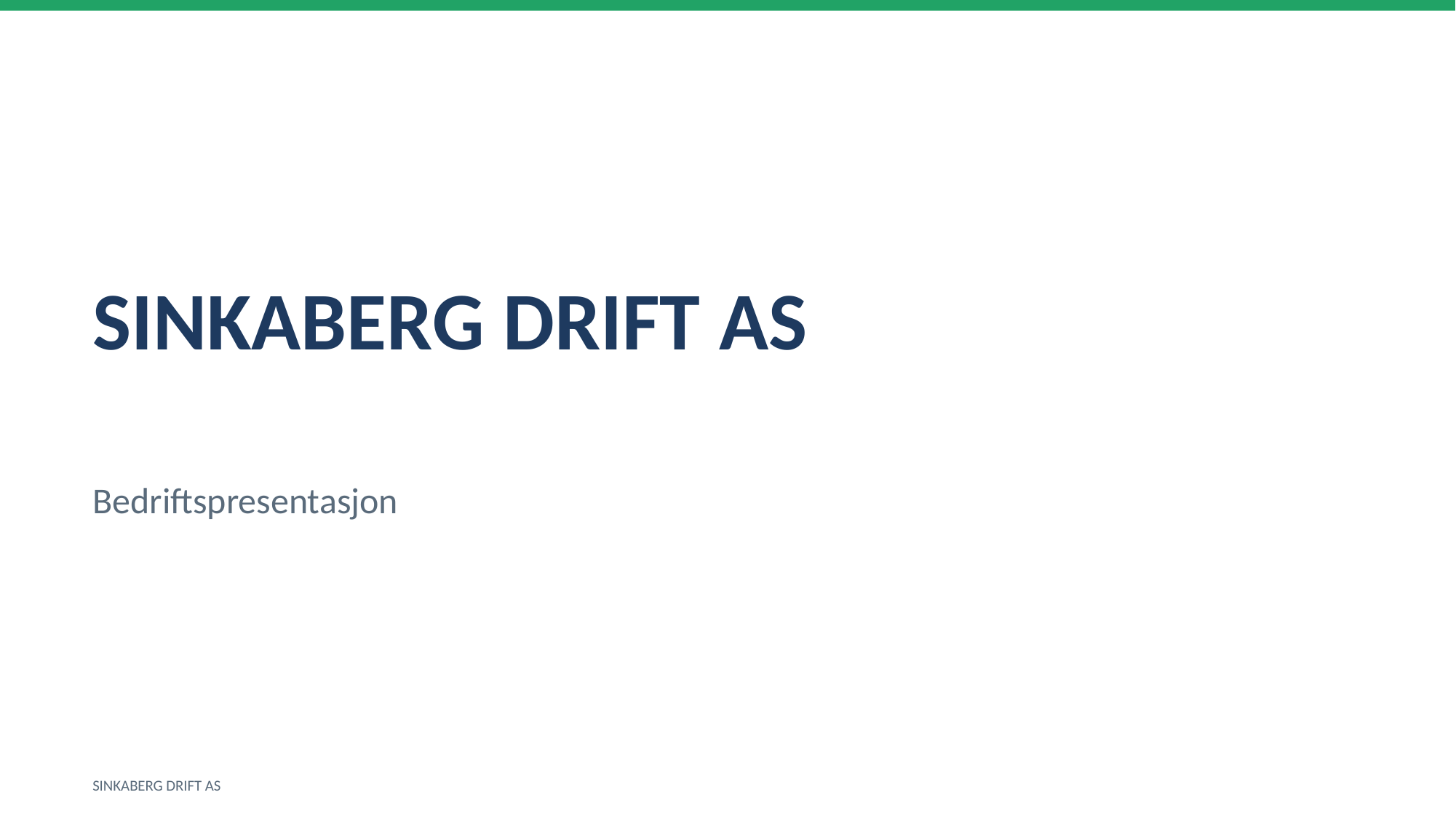

SINKABERG DRIFT AS
Bedriftspresentasjon
SINKABERG DRIFT AS